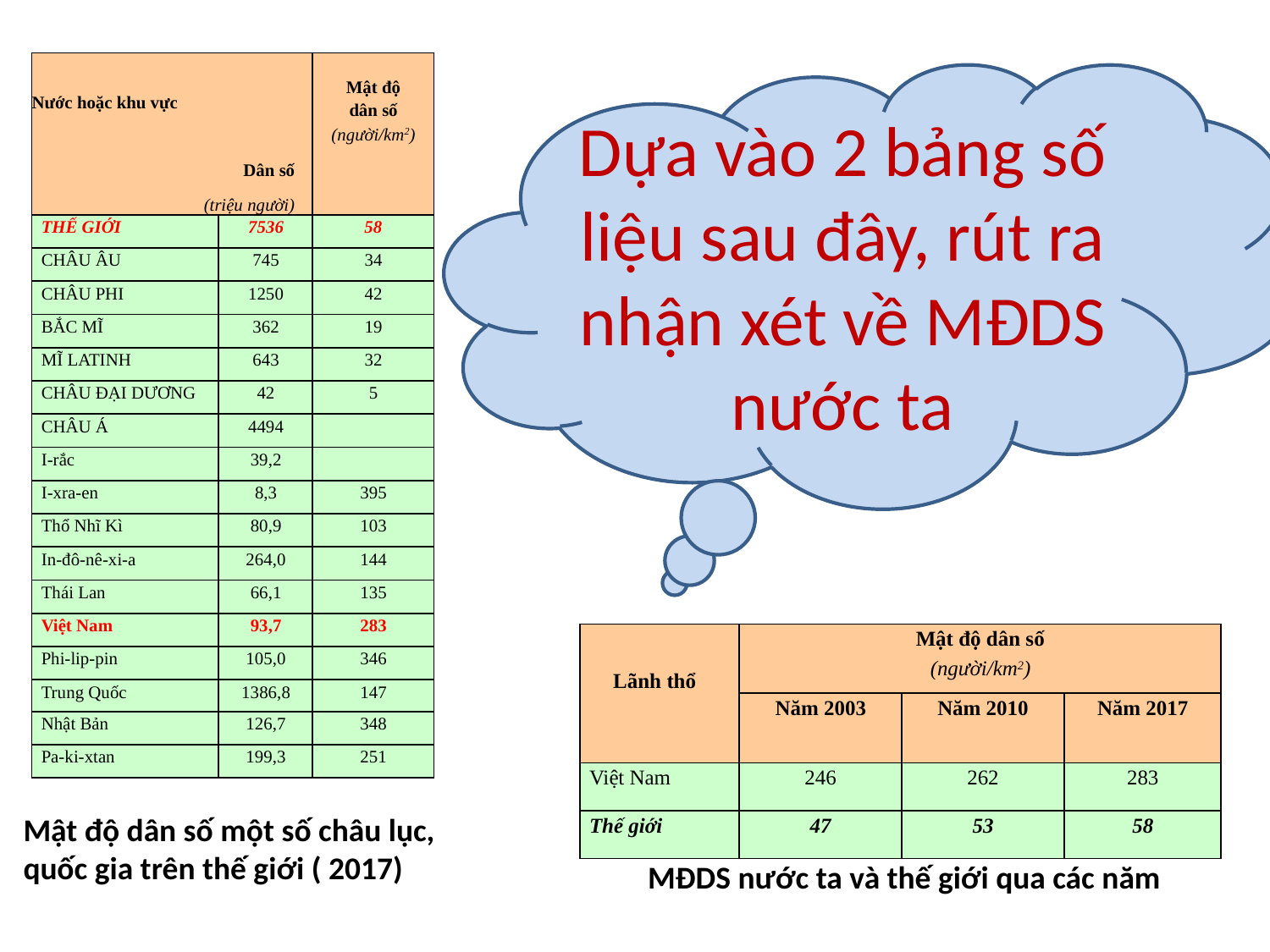

| Nước hoặc khu vực Dân số (triệu người) |  | Mật độ dân số (người/km2) |
| --- | --- | --- |
| THẾ GIỚI | 7536 | 58 |
| CHÂU ÂU | 745 | 34 |
| CHÂU PHI | 1250 | 42 |
| BẮC MĨ | 362 | 19 |
| MĨ LATINH | 643 | 32 |
| CHÂU ĐẠI DƯƠNG | 42 | 5 |
| CHÂU Á | 4494 |  |
| I-rắc | 39,2 |  |
| I-xra-en | 8,3 | 395 |
| Thổ Nhĩ Kì | 80,9 | 103 |
| In-đô-nê-xi-a | 264,0 | 144 |
| Thái Lan | 66,1 | 135 |
| Việt Nam | 93,7 | 283 |
| Phi-lip-pin | 105,0 | 346 |
| Trung Quốc | 1386,8 | 147 |
| Nhật Bản | 126,7 | 348 |
| Pa-ki-xtan | 199,3 | 251 |
Dựa vào 2 bảng số liệu sau đây, rút ra nhận xét về MĐDS nước ta
| Lãnh thổ | Mật độ dân số (người/km2) |  |  |
| --- | --- | --- | --- |
|  | Năm 2003 | Năm 2010 | Năm 2017 |
| Việt Nam | 246 | 262 | 283 |
| Thế giới | 47 | 53 | 58 |
Mật độ dân số một số châu lục,
quốc gia trên thế giới ( 2017)
MĐDS nước ta và thế giới qua các năm